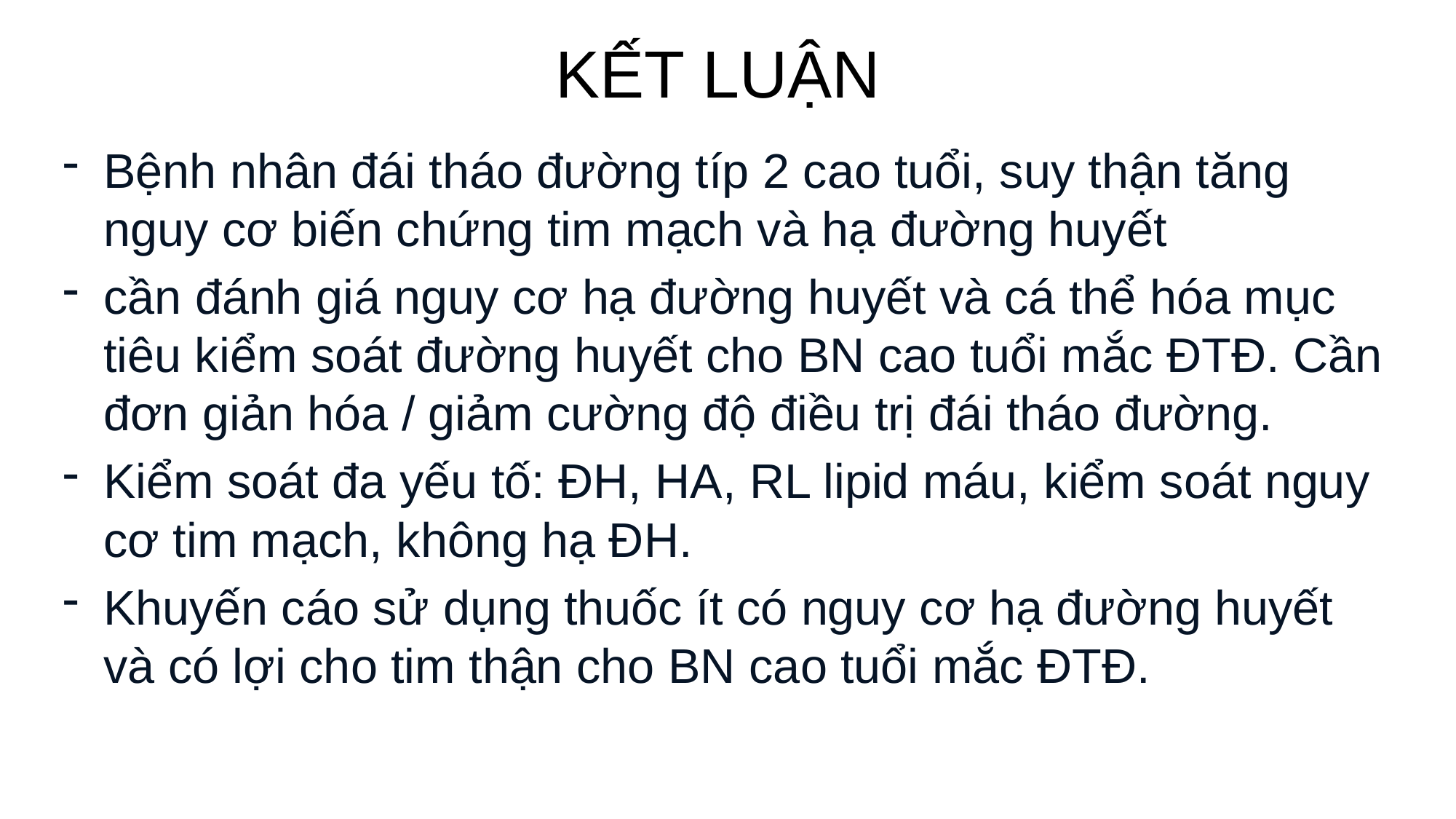

# KẾT LUẬN
Bệnh nhân đái tháo đường típ 2 cao tuổi, suy thận tăng nguy cơ biến chứng tim mạch và hạ đường huyết
cần đánh giá nguy cơ hạ đường huyết và cá thể hóa mục tiêu kiểm soát đường huyết cho BN cao tuổi mắc ĐTĐ. Cần đơn giản hóa / giảm cường độ điều trị đái tháo đường.
Kiểm soát đa yếu tố: ĐH, HA, RL lipid máu, kiểm soát nguy cơ tim mạch, không hạ ĐH.
Khuyến cáo sử dụng thuốc ít có nguy cơ hạ đường huyết và có lợi cho tim thận cho BN cao tuổi mắc ĐTĐ.